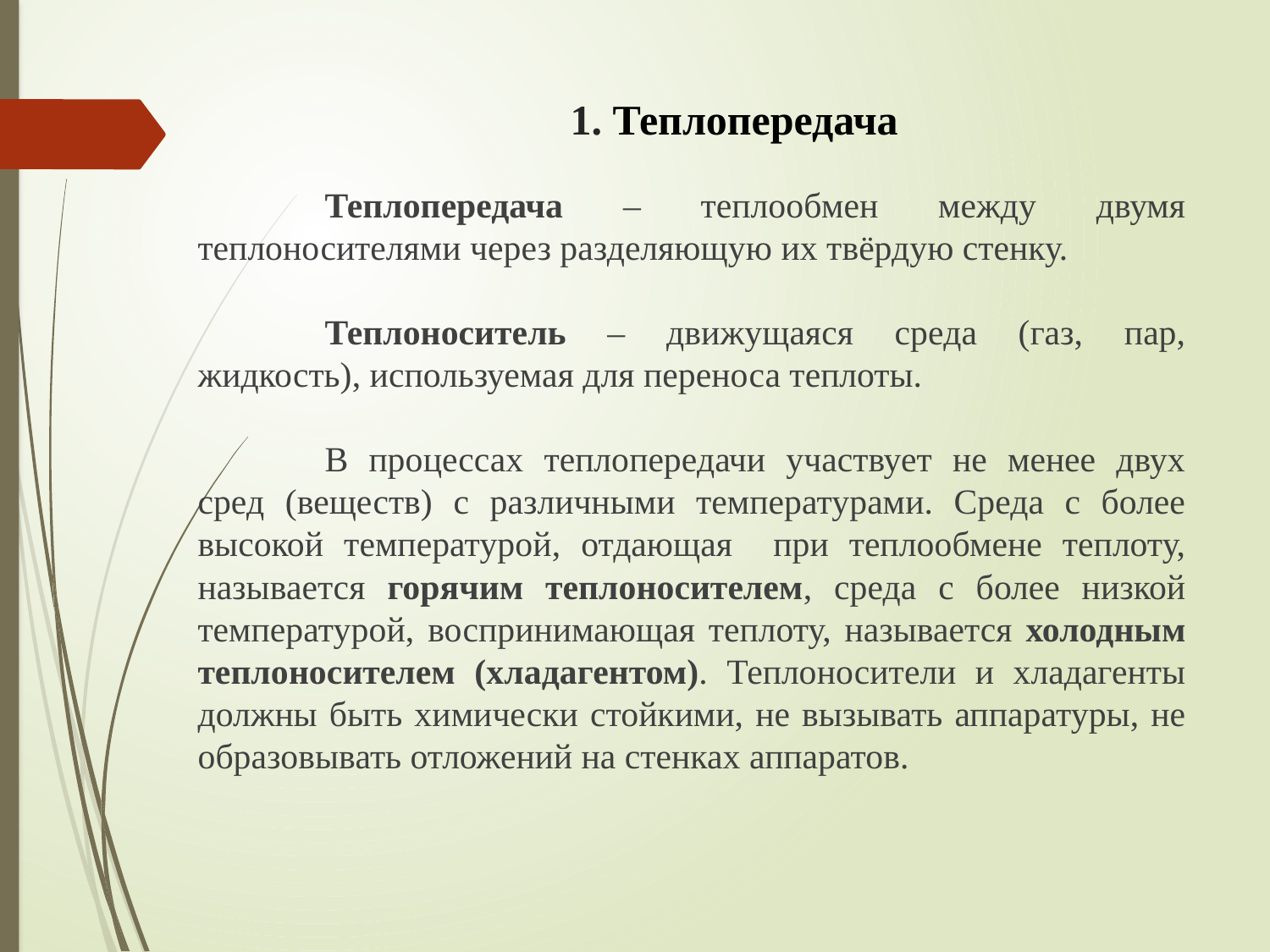

# 1. Теплопередача
	Теплопередача – теплообмен между двумя теплоносителями через разделяющую их твёрдую стенку.

	Теплоноситель – движущаяся среда (газ, пар, жидкость), используемая для переноса теплоты.

	В процессах теплопередачи участвует не менее двух сред (веществ) с различными температурами. Среда с более высокой температурой, отдающая  при теплообмене теплоту, называется горячим теплоносителем, среда с более низкой температурой, воспринимающая теплоту, называется холодным теплоносителем (хладагентом). Теплоносители и хладагенты должны быть химически стойкими, не вызывать аппаратуры, не образовывать отложений на стенках аппаратов.